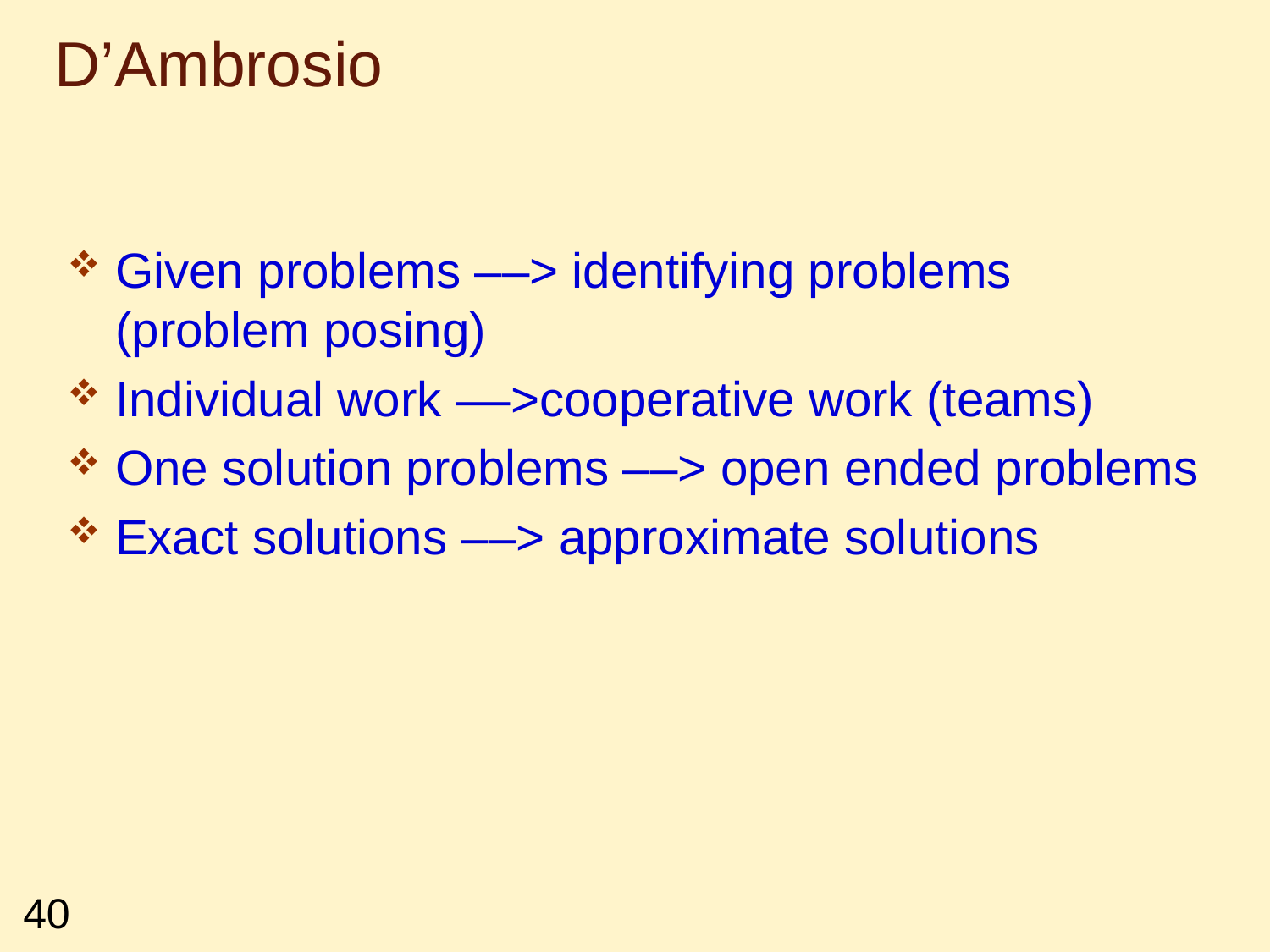

# D’Ambrosio
Given problems ––> identifying problems 	(problem posing)
Individual work ––>cooperative work (teams)
One solution problems ––> open ended problems
Exact solutions ––> approximate solutions